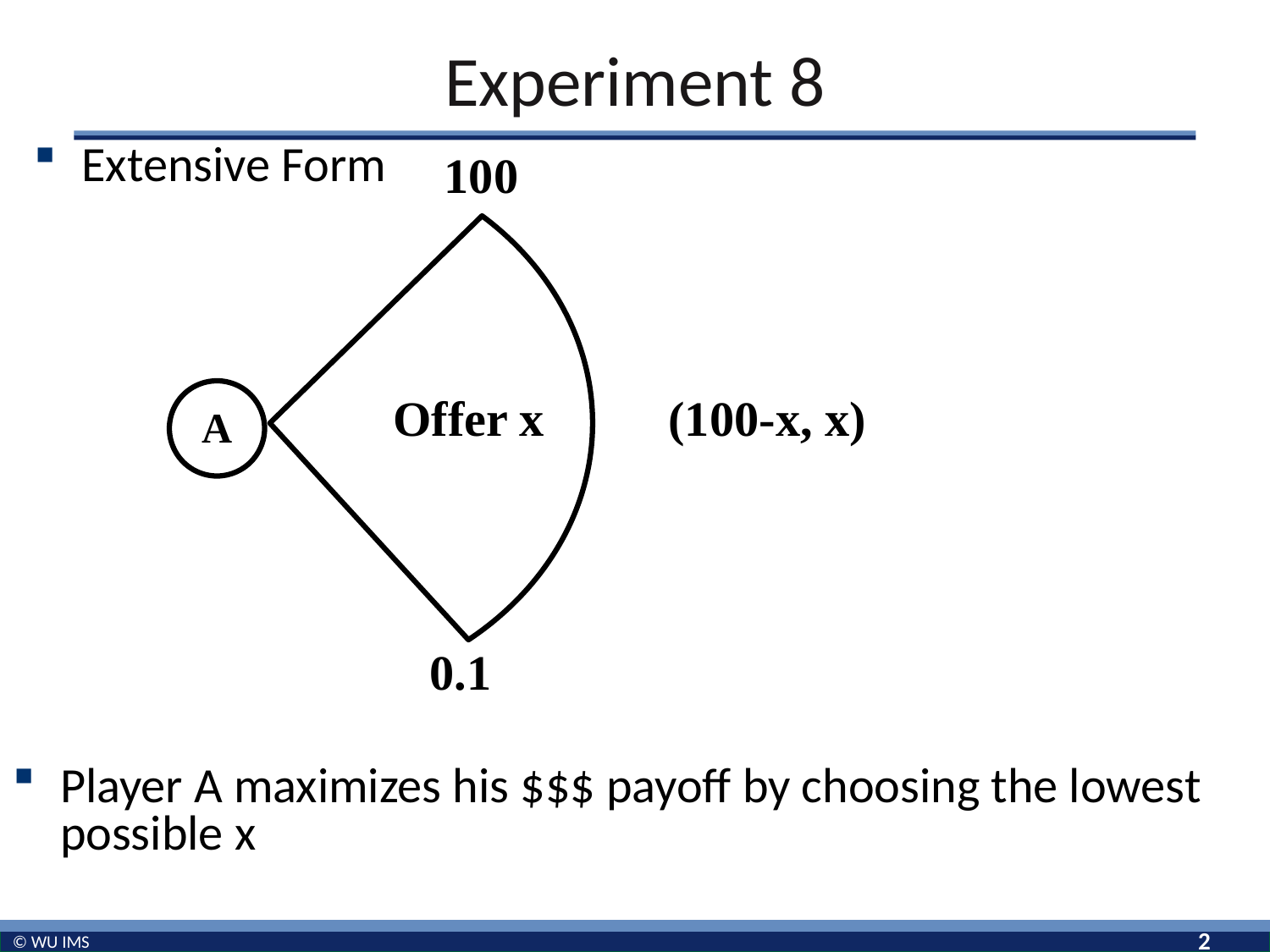

# Experiment 8
Extensive Form
100

A
Offer x
(100-x, x)
0.1
Player A maximizes his $$$ payoff by choosing the lowest possible x

2